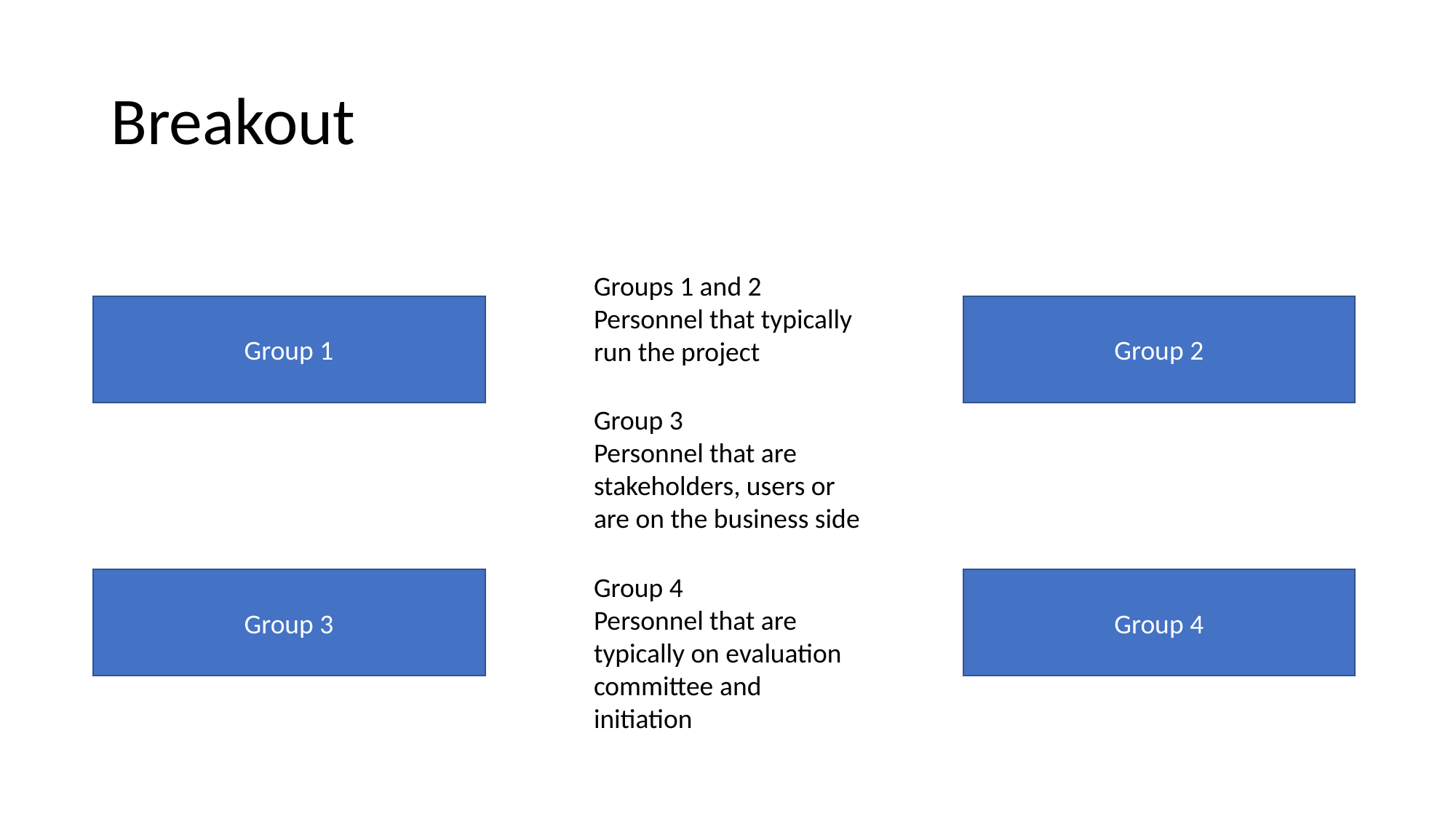

# Breakout
Groups 1 and 2
Personnel that typically run the project
Group 1
Group 2
Group 3
Personnel that are stakeholders, users or are on the business side
Group 4
Personnel that are typically on evaluation committee and initiation
Group 3
Group 4